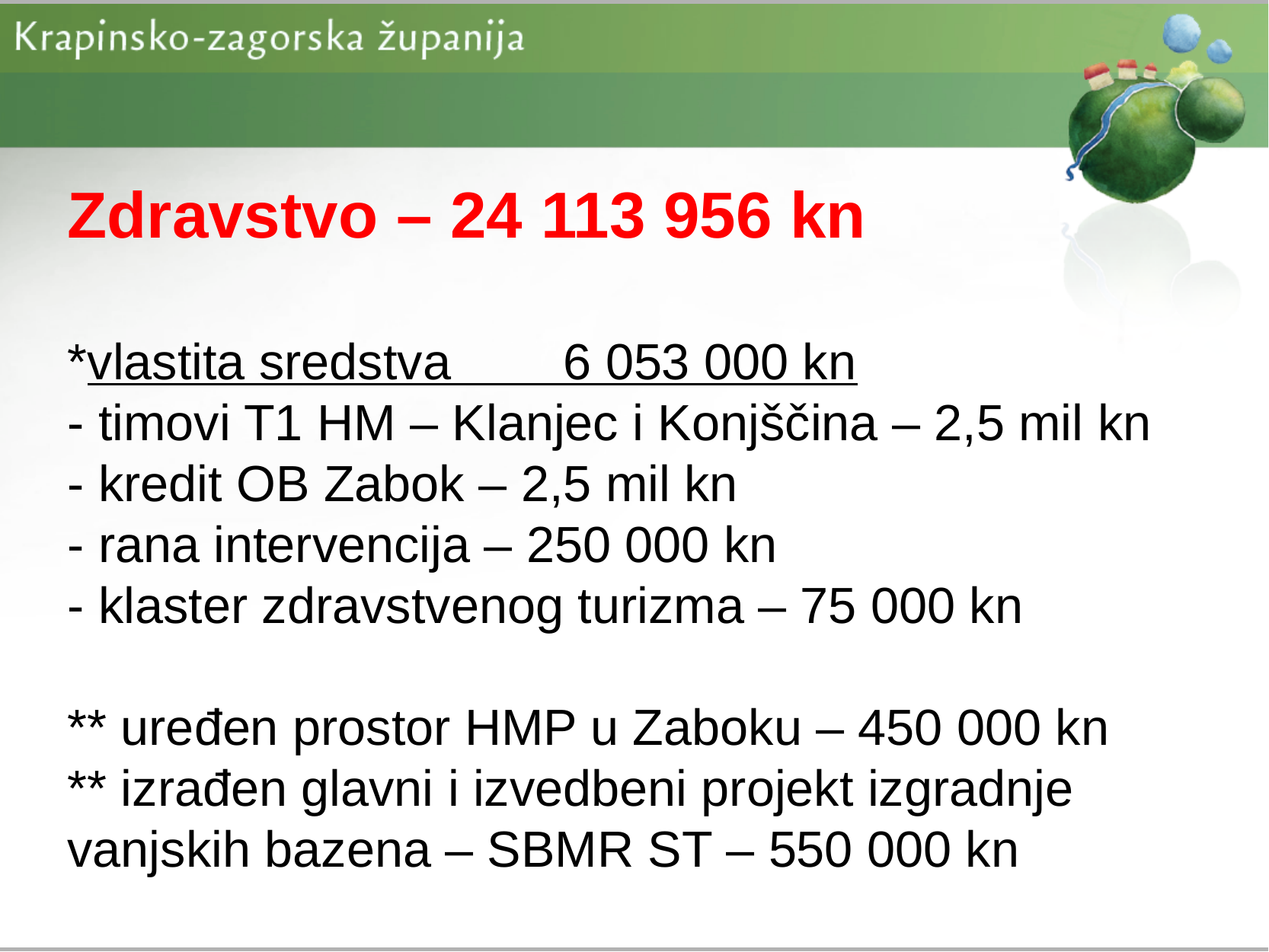

# Zdravstvo – 24 113 956 kn *vlastita sredstva        6 053 000 kn - timovi T1 HM – Klanjec i Konjščina – 2,5 mil kn - kredit OB Zabok – 2,5 mil kn - rana intervencija – 250 000 kn - klaster zdravstvenog turizma – 75 000 kn ** uređen prostor HMP u Zaboku – 450 000 kn ** izrađen glavni i izvedbeni projekt izgradnje vanjskih bazena – SBMR ST – 550 000 kn